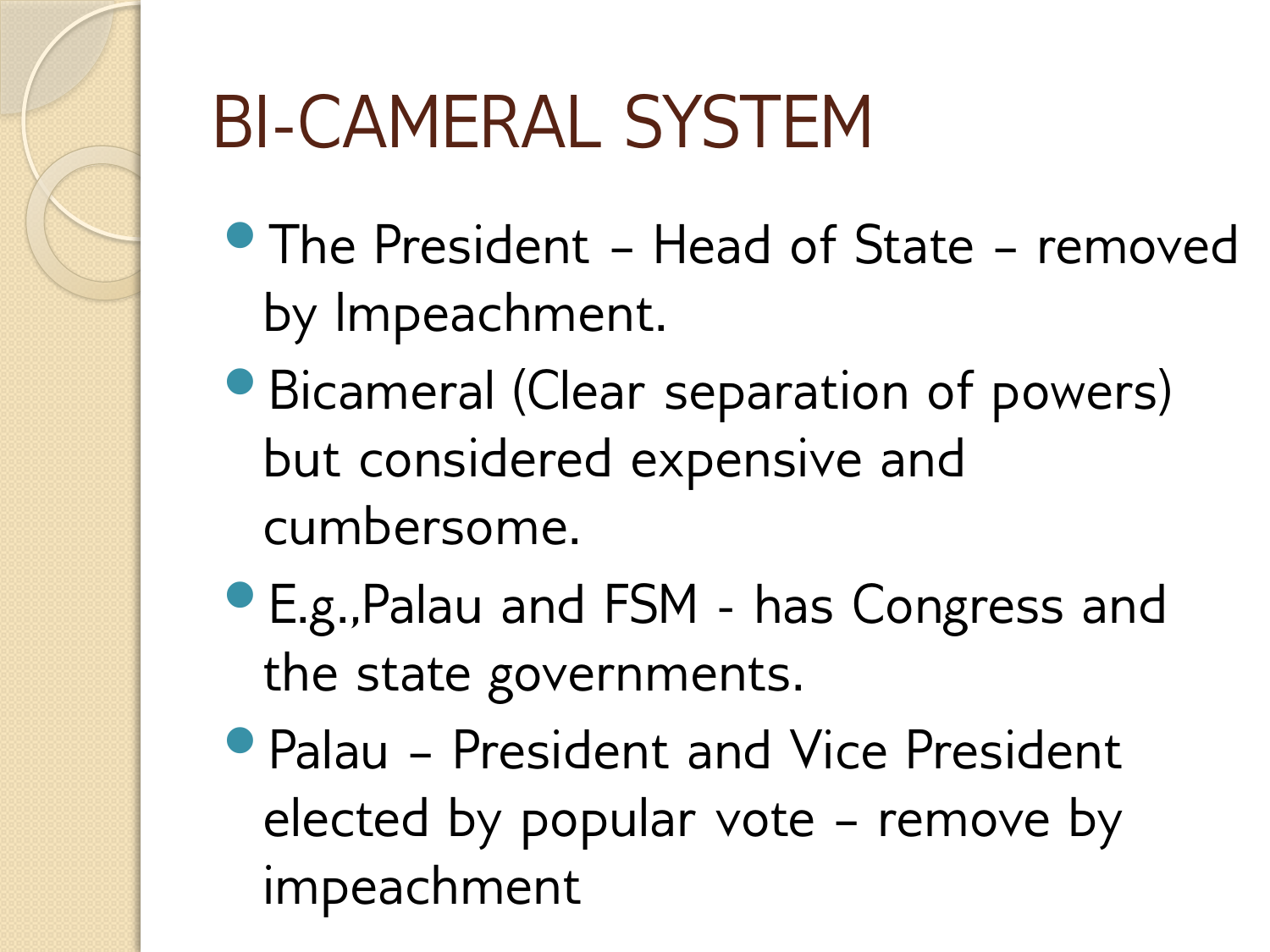

# BI-CAMERAL SYSTEM
The President – Head of State – removed by Impeachment.
Bicameral (Clear separation of powers) but considered expensive and cumbersome.
E.g.,Palau and FSM - has Congress and the state governments.
Palau – President and Vice President elected by popular vote – remove by impeachment